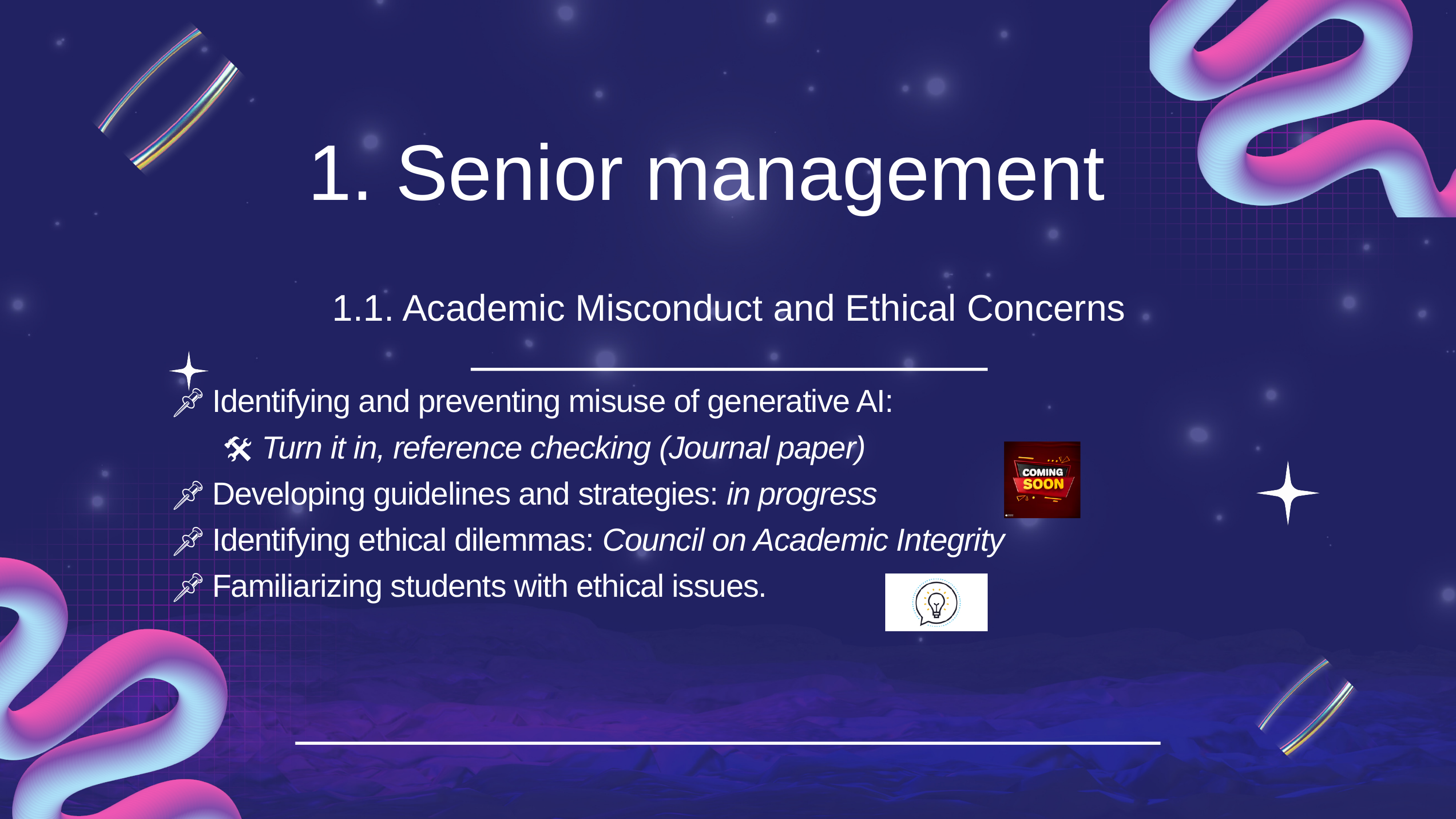

1. Senior management
1.1. Academic Misconduct and Ethical Concerns

📌 Identifying and preventing misuse of generative AI:
      🛠️ Turn it in, reference checking (Journal paper)
📌 Developing guidelines and strategies: in progress
📌 Identifying ethical dilemmas: Council on Academic Integrity
📌 Familiarizing students with ethical issues.